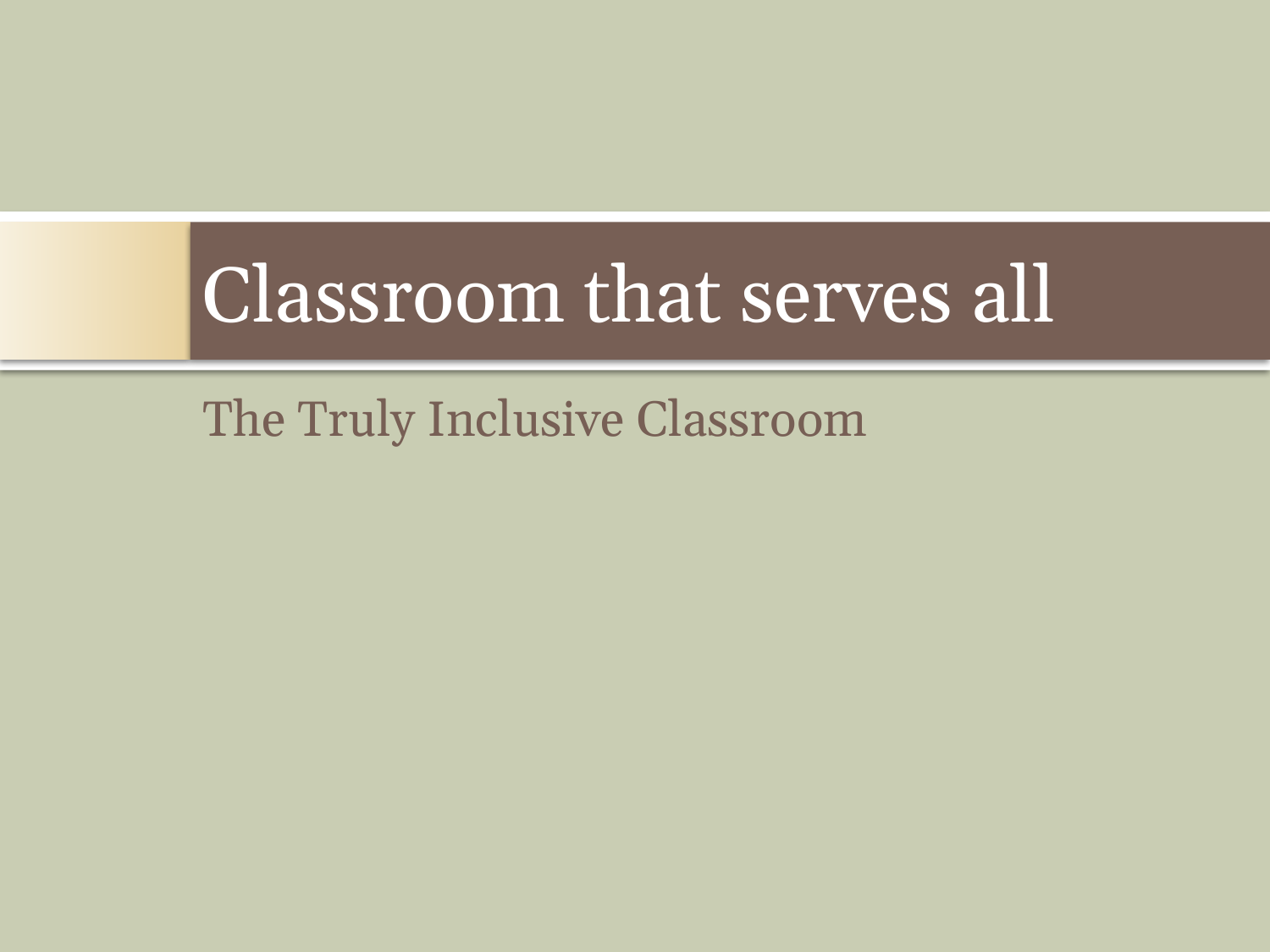

# Classroom that serves all
The Truly Inclusive Classroom